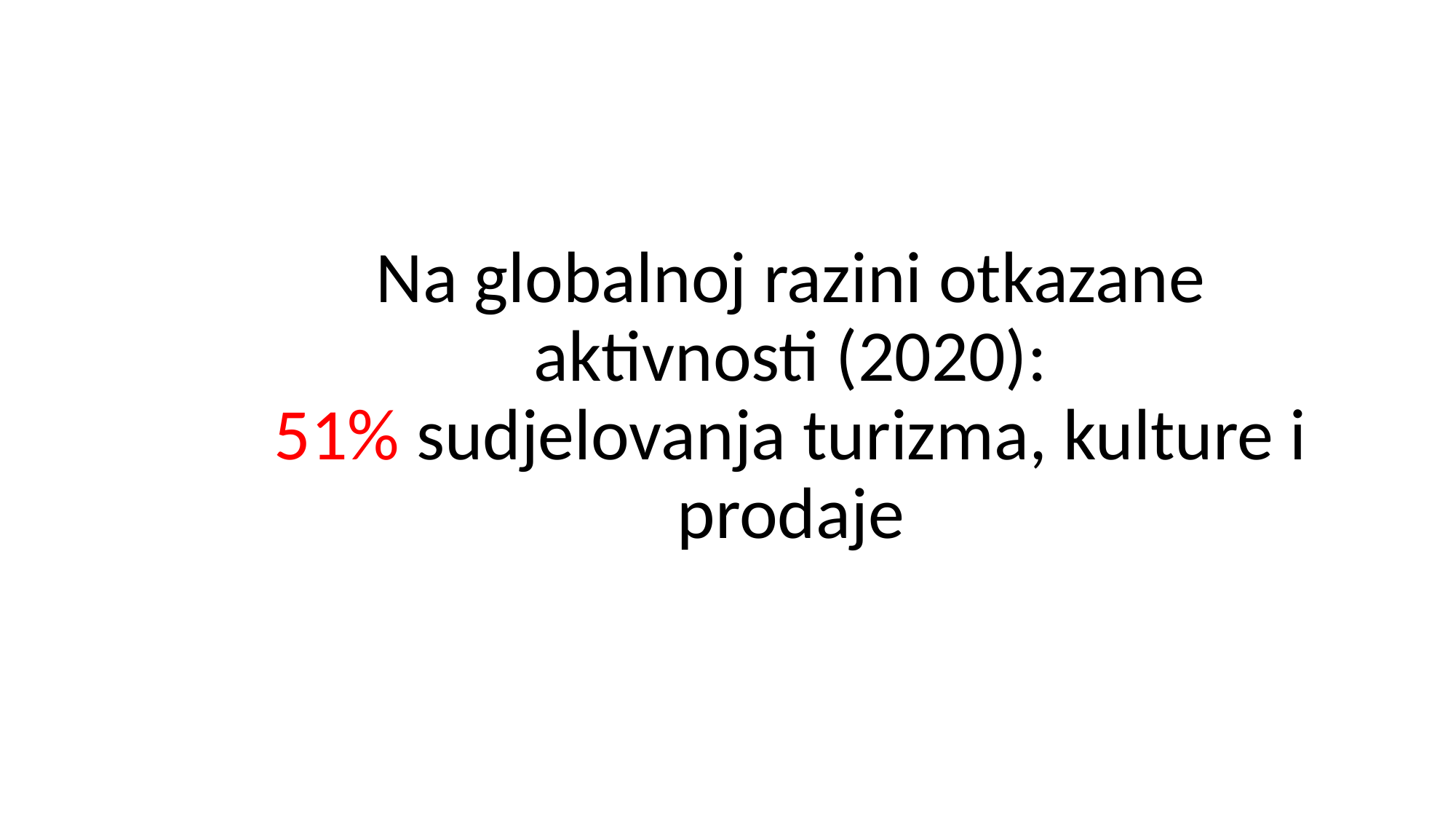

# Na globalnoj razini otkazane aktivnosti (2020): 51% sudjelovanja turizma, kulture i prodaje